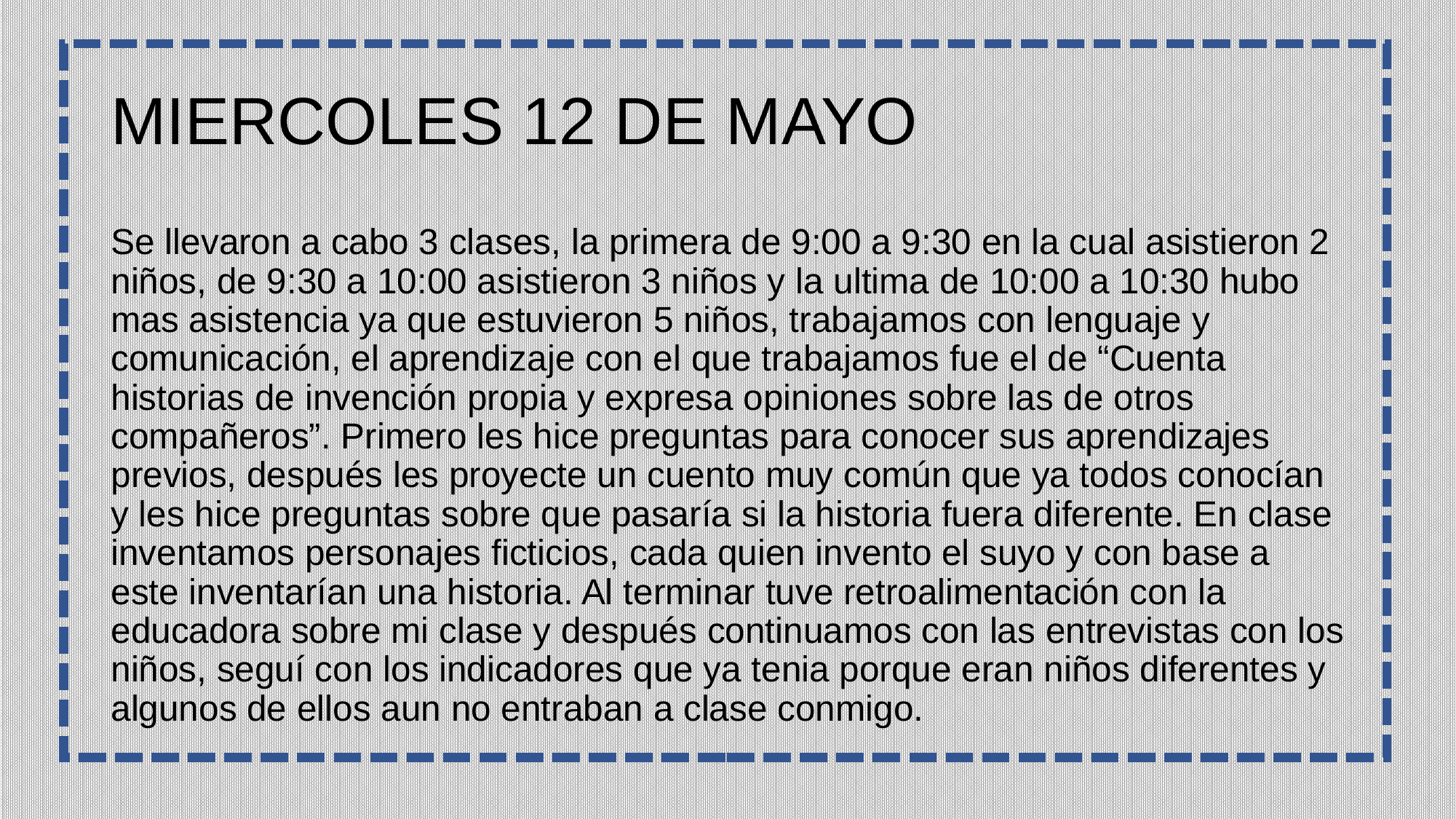

# MIERCOLES 12 DE MAYO
Se llevaron a cabo 3 clases, la primera de 9:00 a 9:30 en la cual asistieron 2 niños, de 9:30 a 10:00 asistieron 3 niños y la ultima de 10:00 a 10:30 hubo mas asistencia ya que estuvieron 5 niños, trabajamos con lenguaje y comunicación, el aprendizaje con el que trabajamos fue el de “Cuenta historias de invención propia y expresa opiniones sobre las de otros compañeros”. Primero les hice preguntas para conocer sus aprendizajes previos, después les proyecte un cuento muy común que ya todos conocían y les hice preguntas sobre que pasaría si la historia fuera diferente. En clase inventamos personajes ficticios, cada quien invento el suyo y con base a este inventarían una historia. Al terminar tuve retroalimentación con la educadora sobre mi clase y después continuamos con las entrevistas con los niños, seguí con los indicadores que ya tenia porque eran niños diferentes y algunos de ellos aun no entraban a clase conmigo.